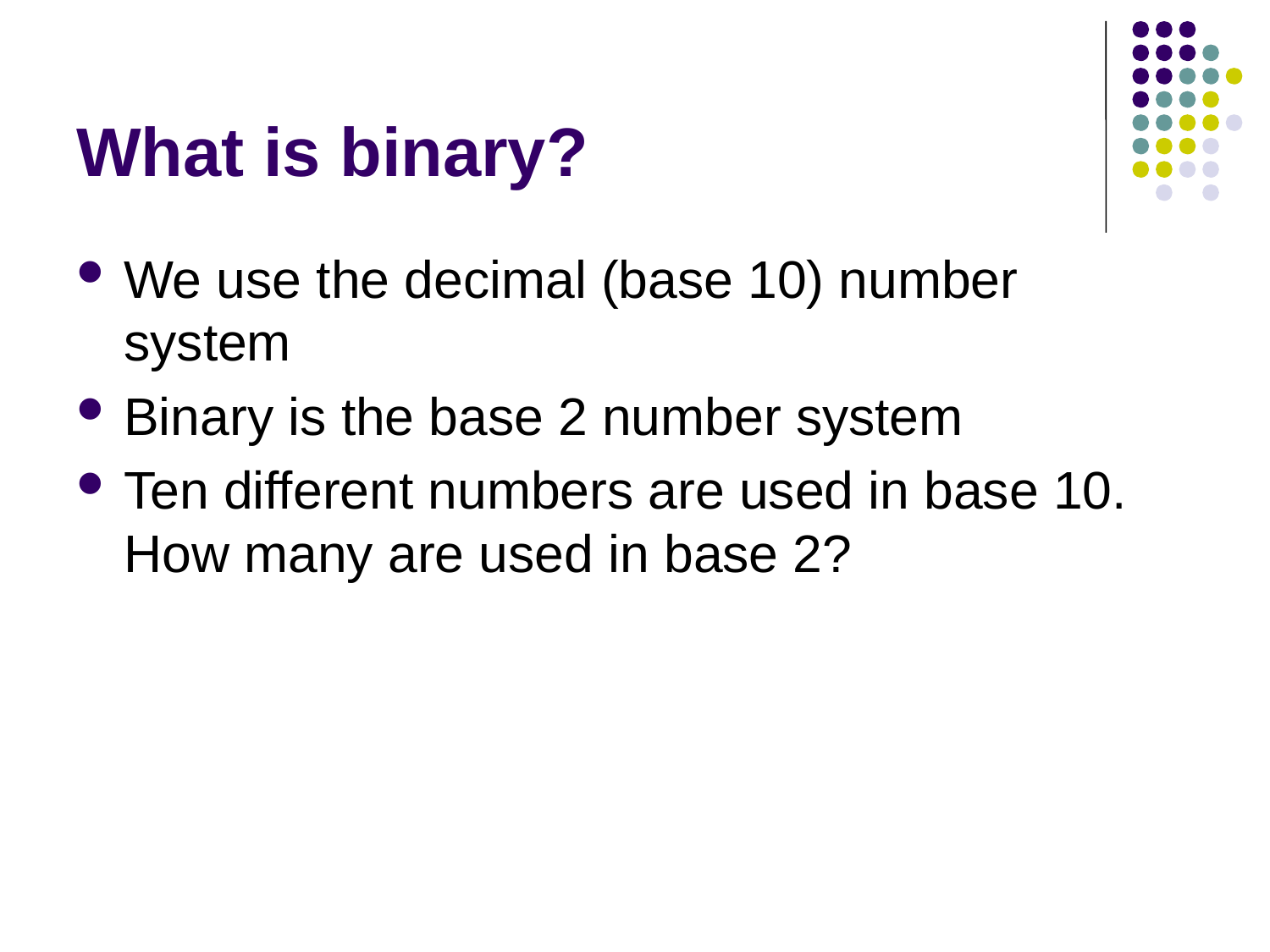

# What is binary?
We use the decimal (base 10) number system
Binary is the base 2 number system
Ten different numbers are used in base 10.  How many are used in base 2?